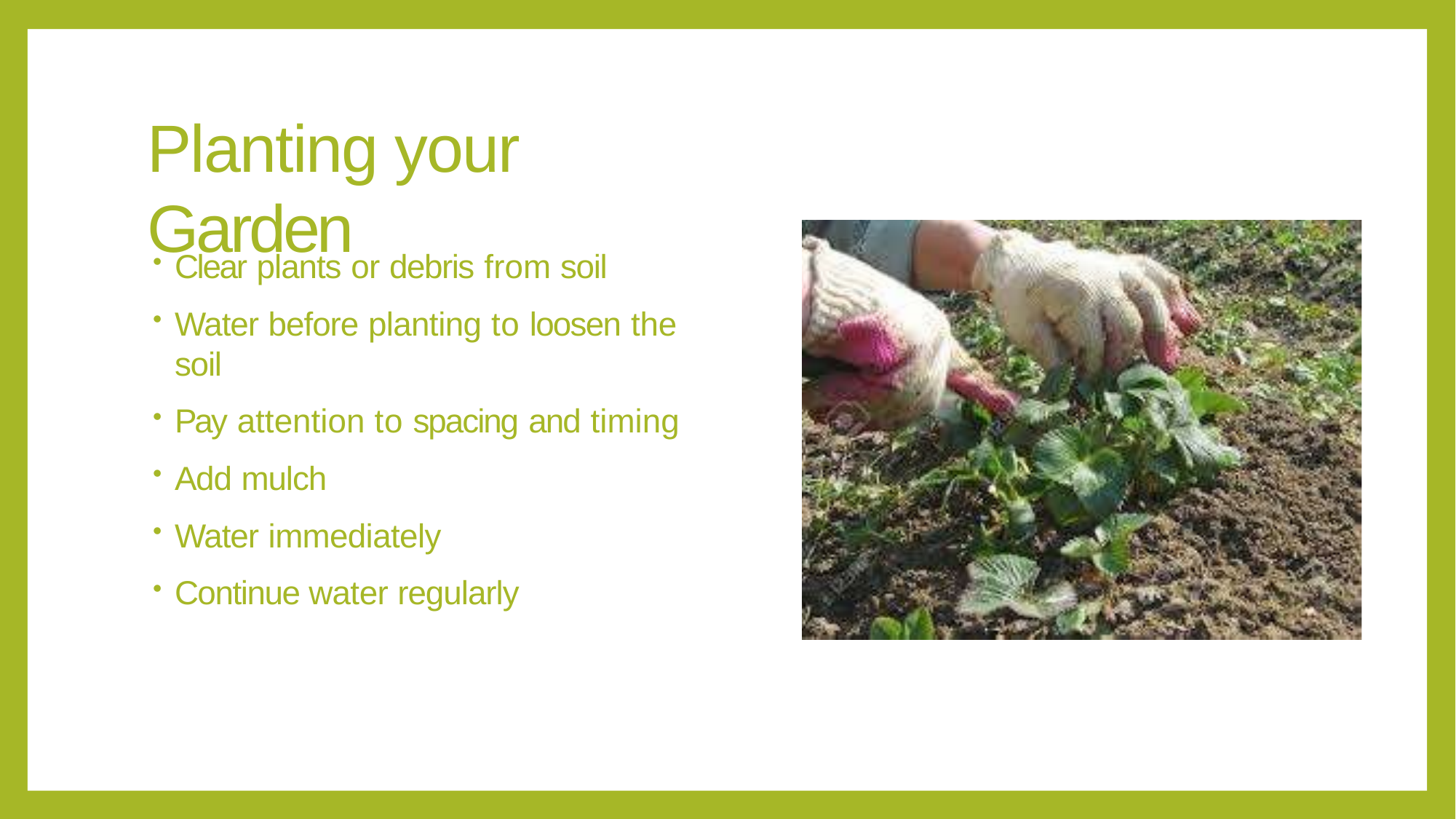

# Planting your Garden

Clear plants or debris from soil
Water before planting to loosen the soil
Pay attention to spacing and timing
Add mulch
Water immediately
Continue water regularly